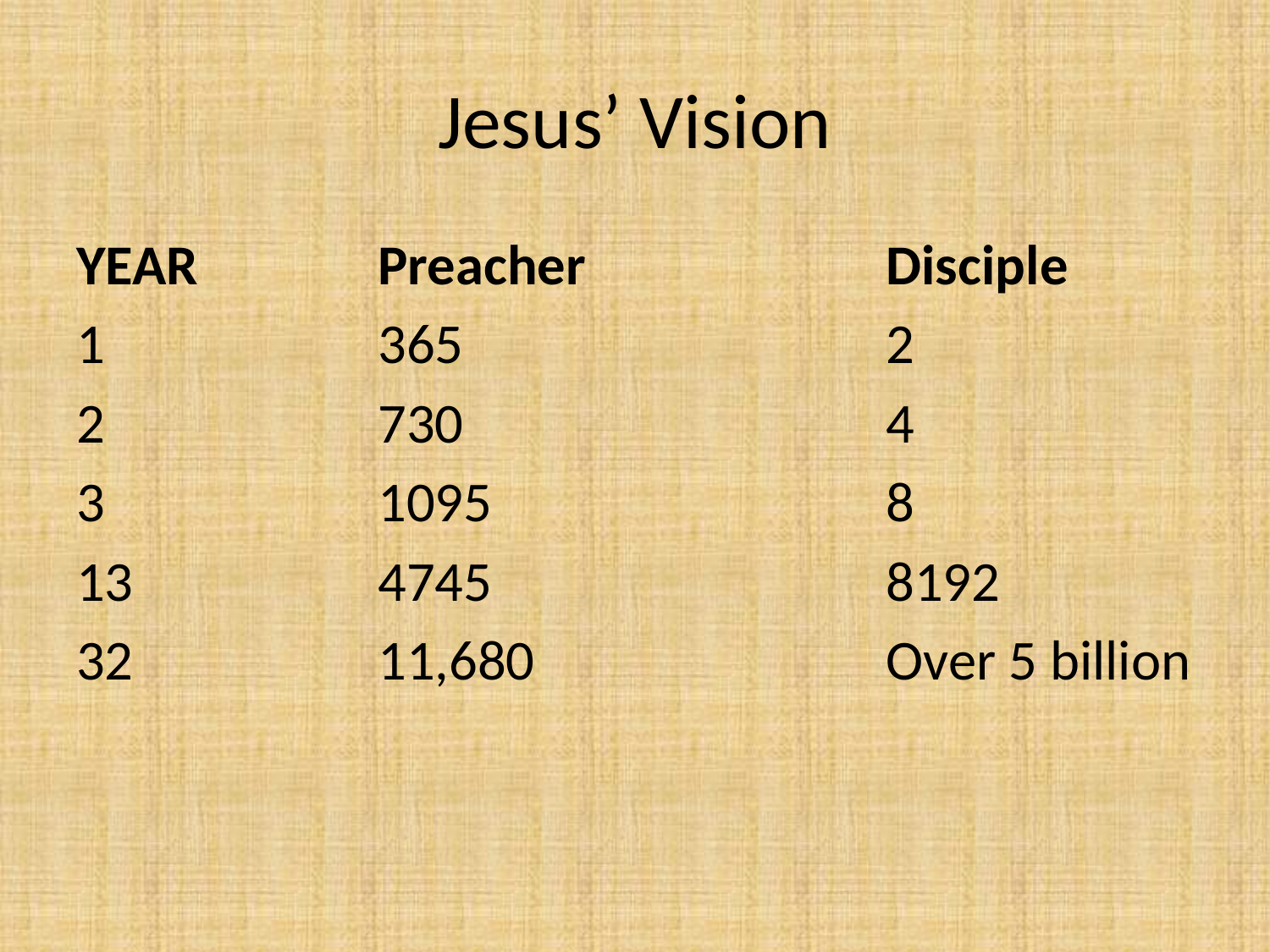

# Jesus’ Vision
YEAR		Preacher			Disciple
1			365				2
2			730				4
3			1095				8
13 		4745				8192
32		11,680			Over 5 billion